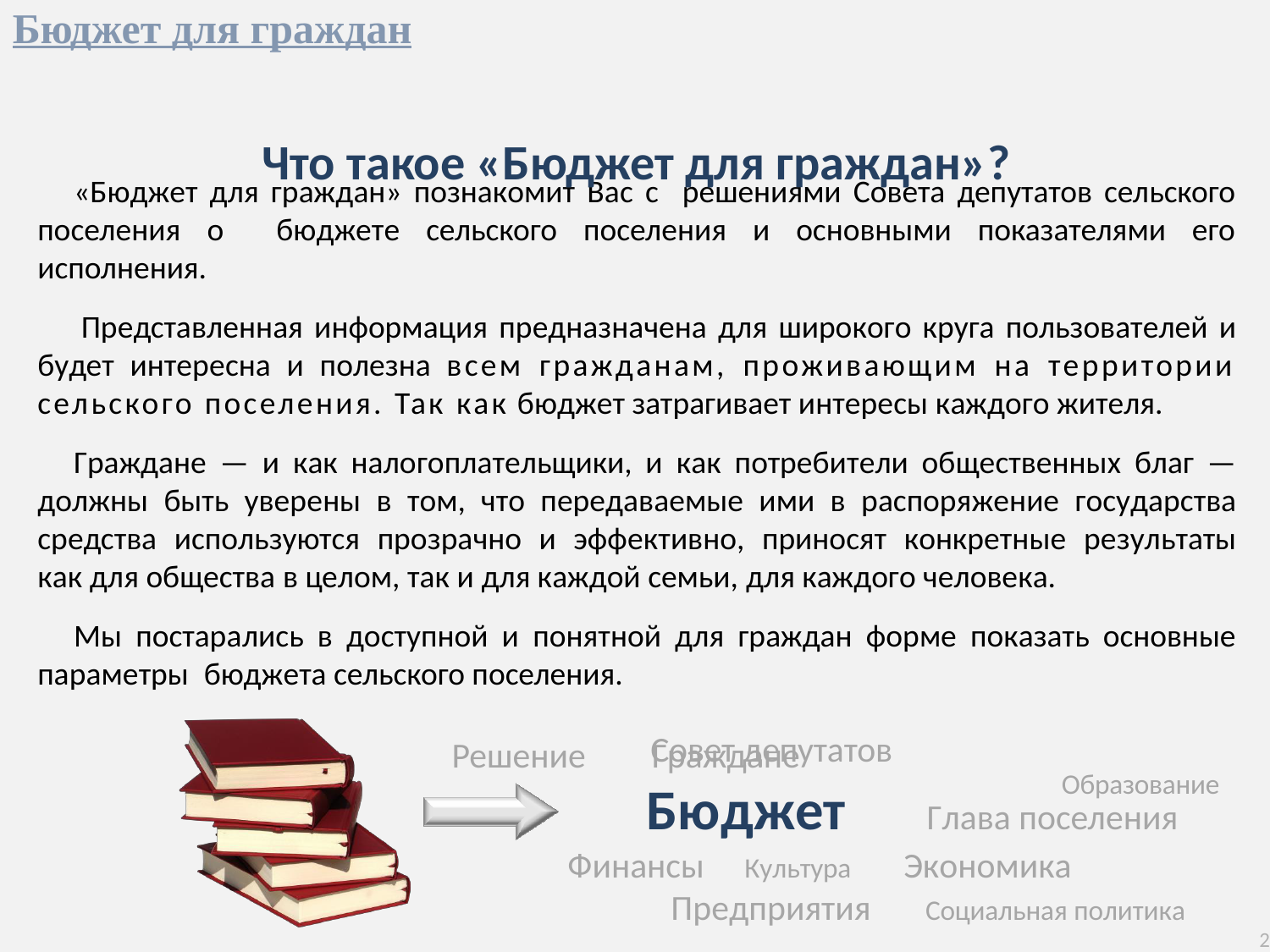

Бюджет для граждан
Что такое «Бюджет для граждан»?
«Бюджет для граждан» познакомит Вас с  решениями Совета депутатов сельского поселения о  бюджете сельского поселения и основными показателями его исполнения.

Представленная информация предназначена для широкого круга пользователей и будет интересна и полезна всем гражданам, проживающим на территории сельского поселения. Так как бюджет затрагивает интересы каждого жителя.

Граждане — и как налогоплательщики, и как потребители общественных благ — должны быть уверены в том, что передаваемые ими в распоряжение государства средства используются прозрачно и эффективно, приносят конкретные результаты как для общества в целом, так и для каждой семьи, для каждого человека.

Мы постарались в доступной и понятной для граждан форме показать основные параметры  бюджета сельского поселения.
	Совет депутатов

Решение
Граждане
Бюджет
Образование

Глава поселения
Финансы
Экономика
Социальная политика
Культура
Предприятия
2